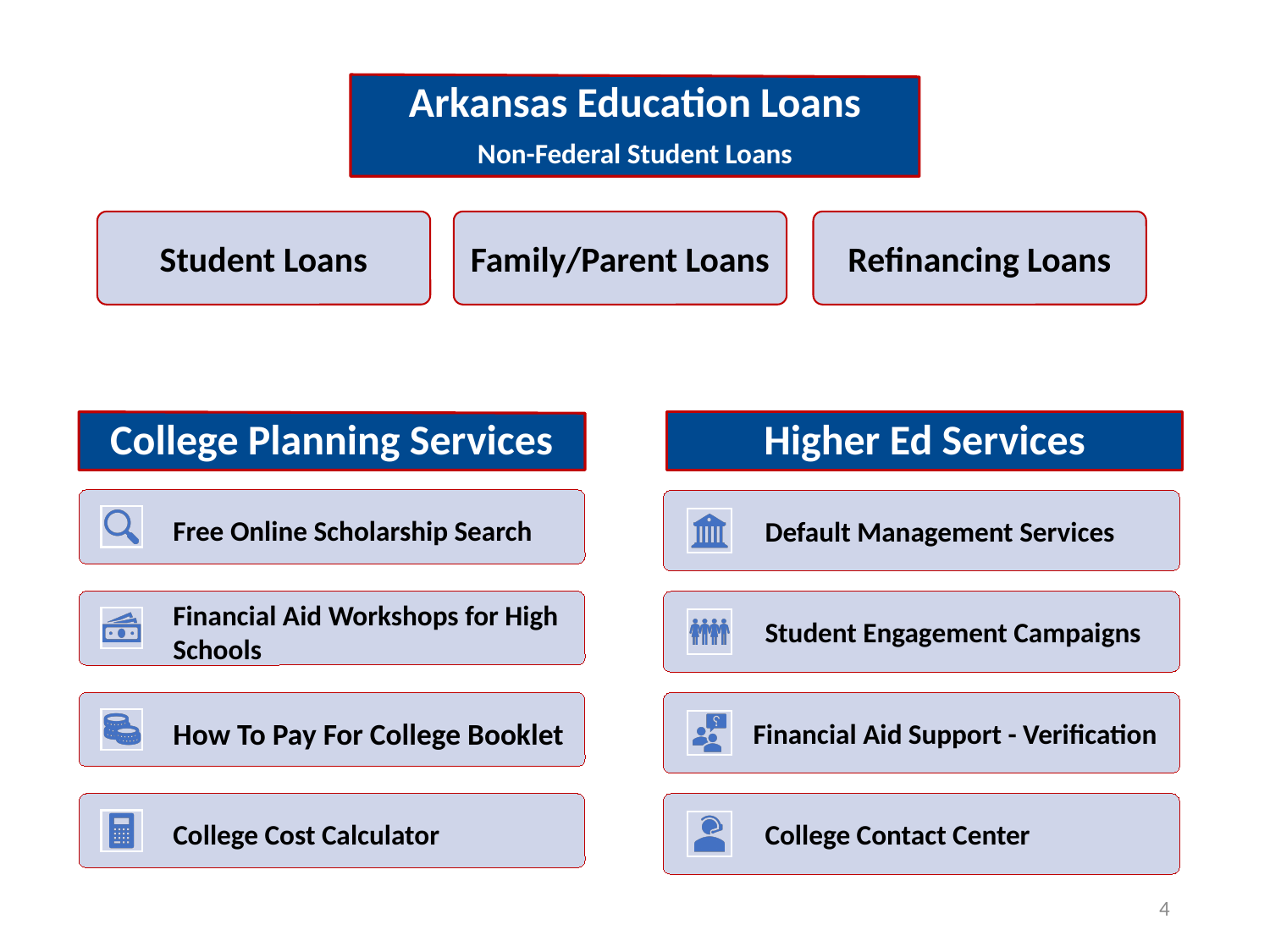

Arkansas Education Loans
Non-Federal Student Loans
Student Loans
Family/Parent Loans
Refinancing Loans
Higher Ed Services
College Planning Services
Free Online Scholarship Search
Financial Aid Workshops for High Schools
How To Pay For College Booklet
College Cost Calculator
Default Management Services
Student Engagement Campaigns
Financial Aid Support - Verification
College Contact Center
4